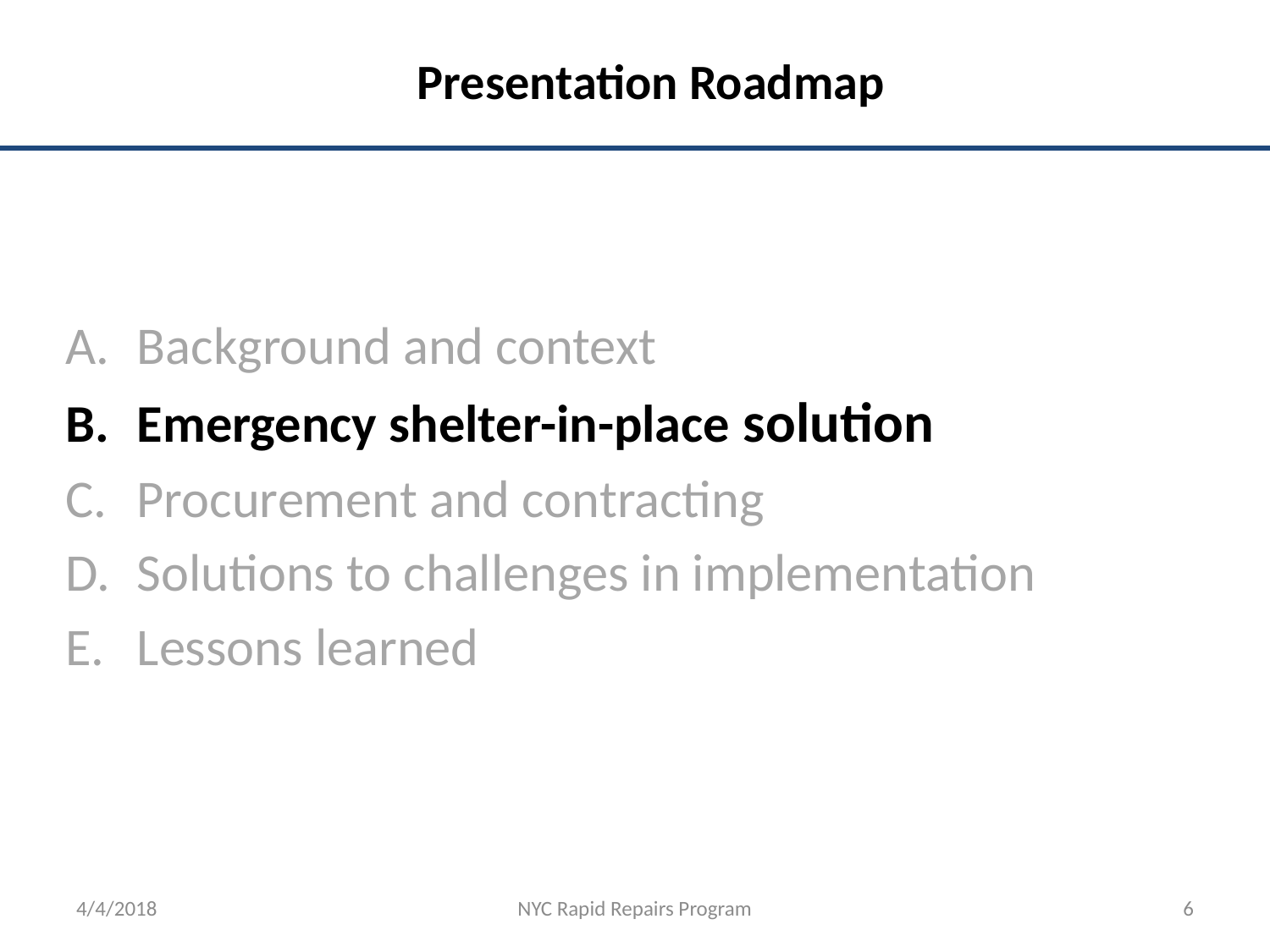

Presentation Roadmap
Background and context
Emergency shelter-in-place solution
Procurement and contracting
Solutions to challenges in implementation
Lessons learned
4/4/2018
NYC Rapid Repairs Program
6